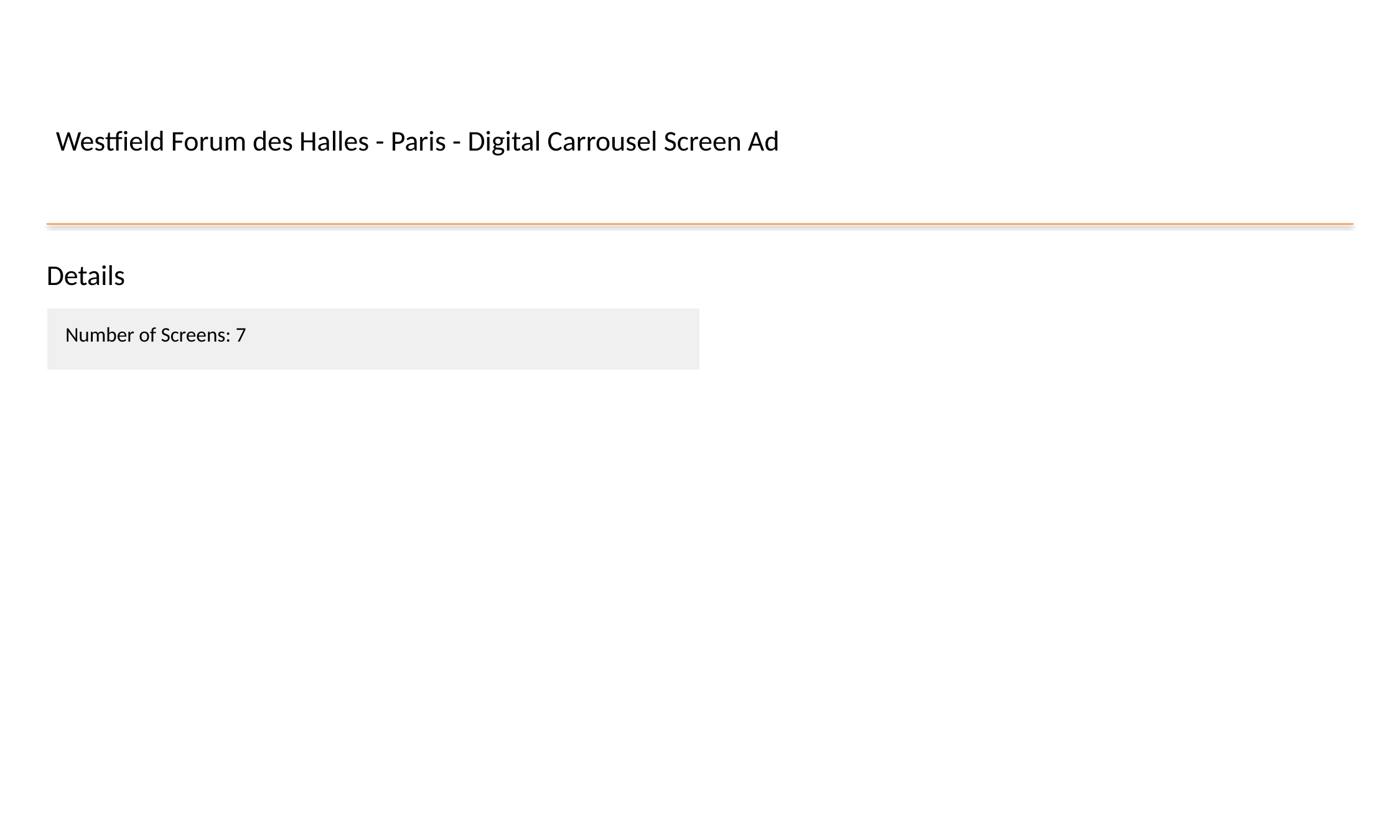

Westfield Forum des Halles - Paris - Digital Carrousel Screen Ad

Details
| Number of Screens: 7 |
| --- |
#